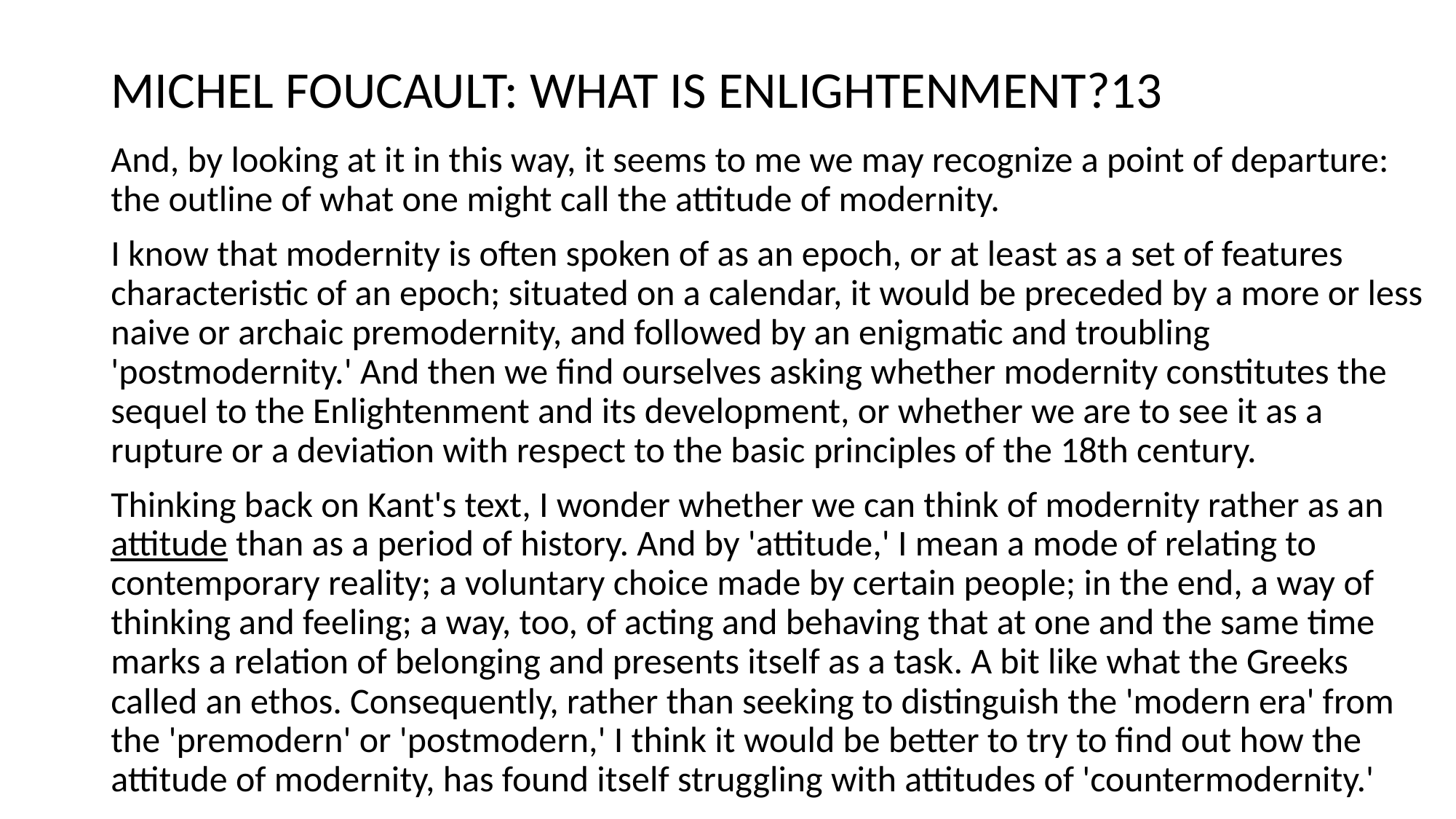

# MICHEL FOUCAULT: WHAT IS ENLIGHTENMENT?13
And, by looking at it in this way, it seems to me we may recognize a point of departure: the outline of what one might call the attitude of modernity.
I know that modernity is often spoken of as an epoch, or at least as a set of features characteristic of an epoch; situated on a calendar, it would be preceded by a more or less naive or archaic premodernity, and followed by an enigmatic and troubling 'postmodernity.' And then we find ourselves asking whether modernity constitutes the sequel to the Enlightenment and its development, or whether we are to see it as a rupture or a deviation with respect to the basic principles of the 18th century.
Thinking back on Kant's text, I wonder whether we can think of modernity rather as an attitude than as a period of history. And by 'attitude,' I mean a mode of relating to contemporary reality; a voluntary choice made by certain people; in the end, a way of thinking and feeling; a way, too, of acting and behaving that at one and the same time marks a relation of belonging and presents itself as a task. A bit like what the Greeks called an ethos. Consequently, rather than seeking to distinguish the 'modern era' from the 'premodern' or 'postmodern,' I think it would be better to try to find out how the attitude of modernity, has found itself struggling with attitudes of 'countermodernity.'